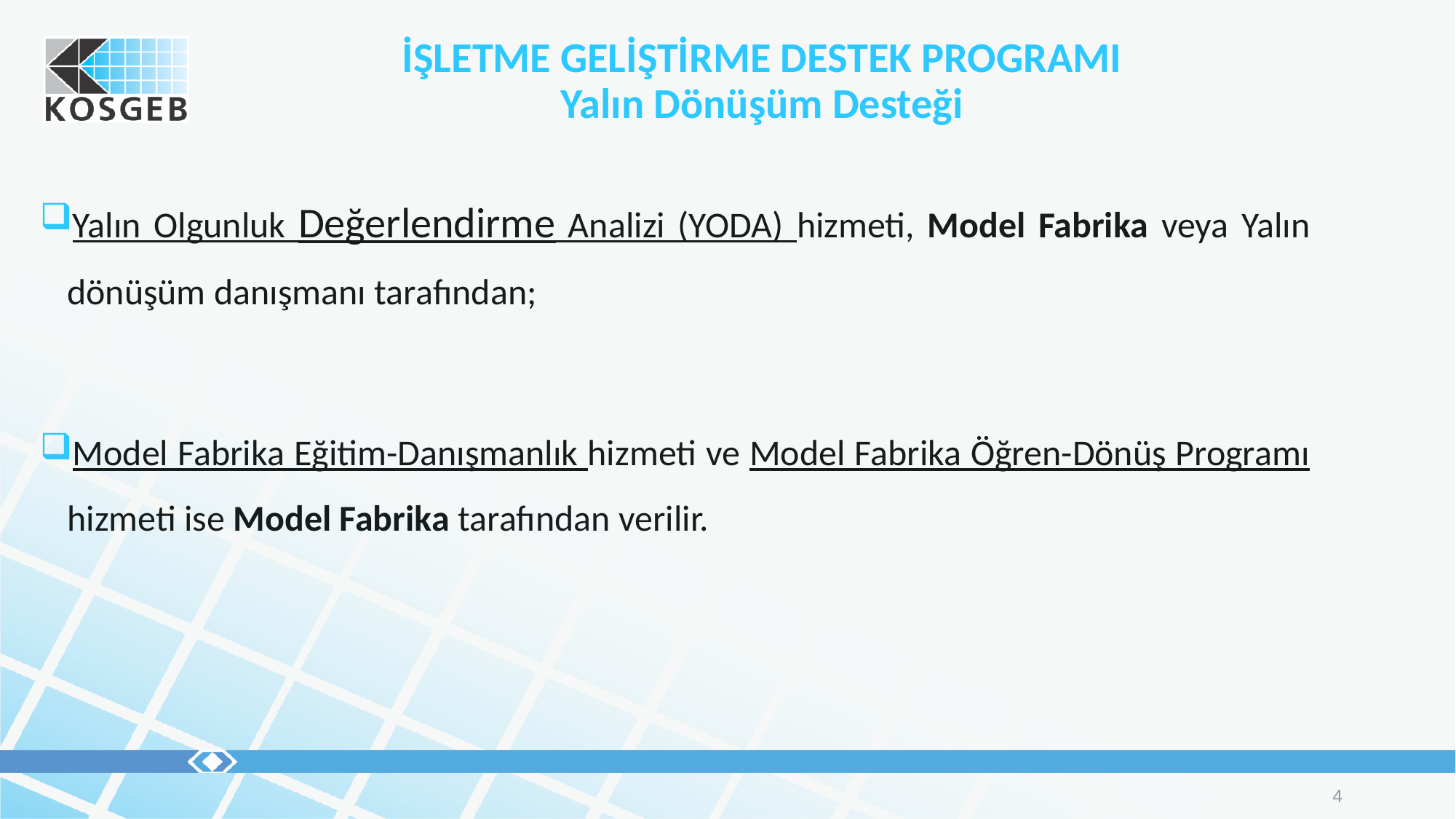

İŞLETME GELİŞTİRME DESTEK PROGRAMI
Yalın Dönüşüm Desteği
Yalın Olgunluk Değerlendirme Analizi (YODA) hizmeti, Model Fabrika veya Yalın dönüşüm danışmanı tarafından;

Model Fabrika Eğitim-Danışmanlık hizmeti ve Model Fabrika Öğren-Dönüş Programı hizmeti ise Model Fabrika tarafından verilir.

4